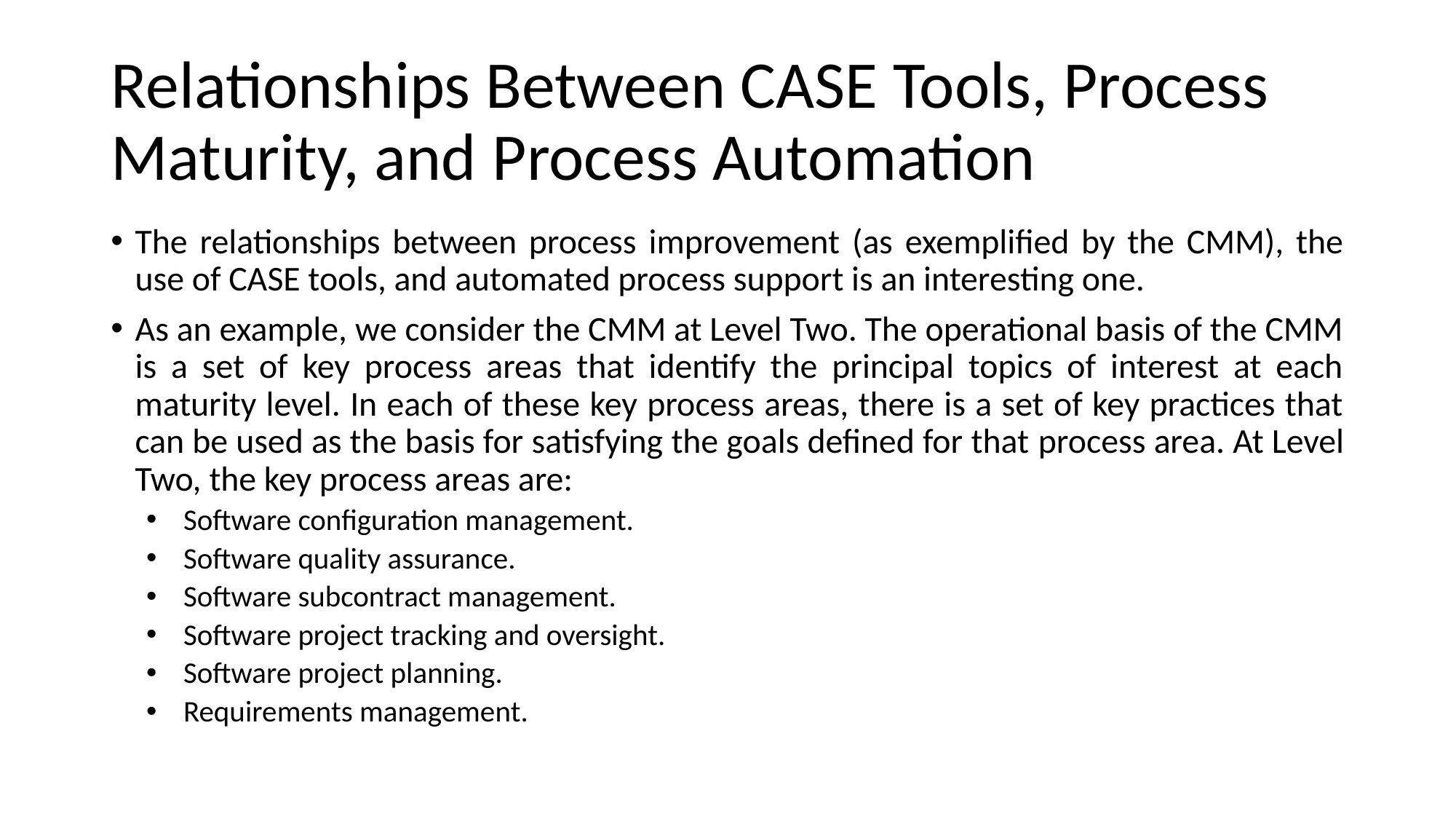

# Relationships Between CASE Tools, Process Maturity, and Process Automation
The relationships between process improvement (as exemplified by the CMM), the use of CASE tools, and automated process support is an interesting one.
As an example, we consider the CMM at Level Two. The operational basis of the CMM is a set of key process areas that identify the principal topics of interest at each maturity level. In each of these key process areas, there is a set of key practices that can be used as the basis for satisfying the goals defined for that process area. At Level Two, the key process areas are:
Software configuration management.
Software quality assurance.
Software subcontract management.
Software project tracking and oversight.
Software project planning.
Requirements management.